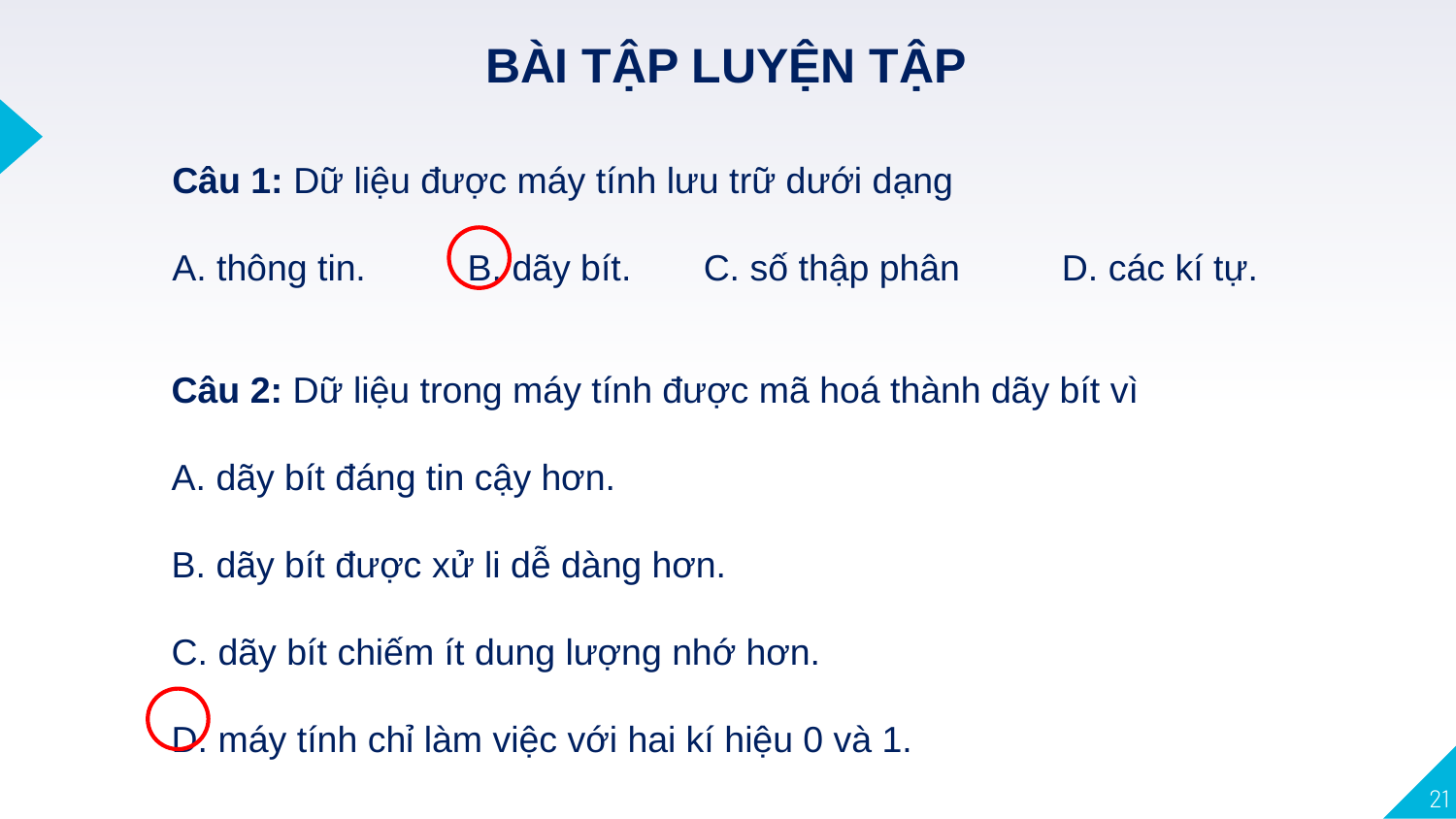

# BÀI TẬP LUYỆN TẬP
Câu 1: Dữ liệu được máy tính lưu trữ dưới dạng
A. thông tin.          B. dãy bít.       C. số thập phân          D. các kí tự.

Câu 2: Dữ liệu trong máy tính được mã hoá thành dãy bít vì
A. dãy bít đáng tin cậy hơn.
B. dãy bít được xử li dễ dàng hơn.
C. dãy bít chiếm ít dung lượng nhớ hơn.
D. máy tính chỉ làm việc với hai kí hiệu 0 và 1.

21